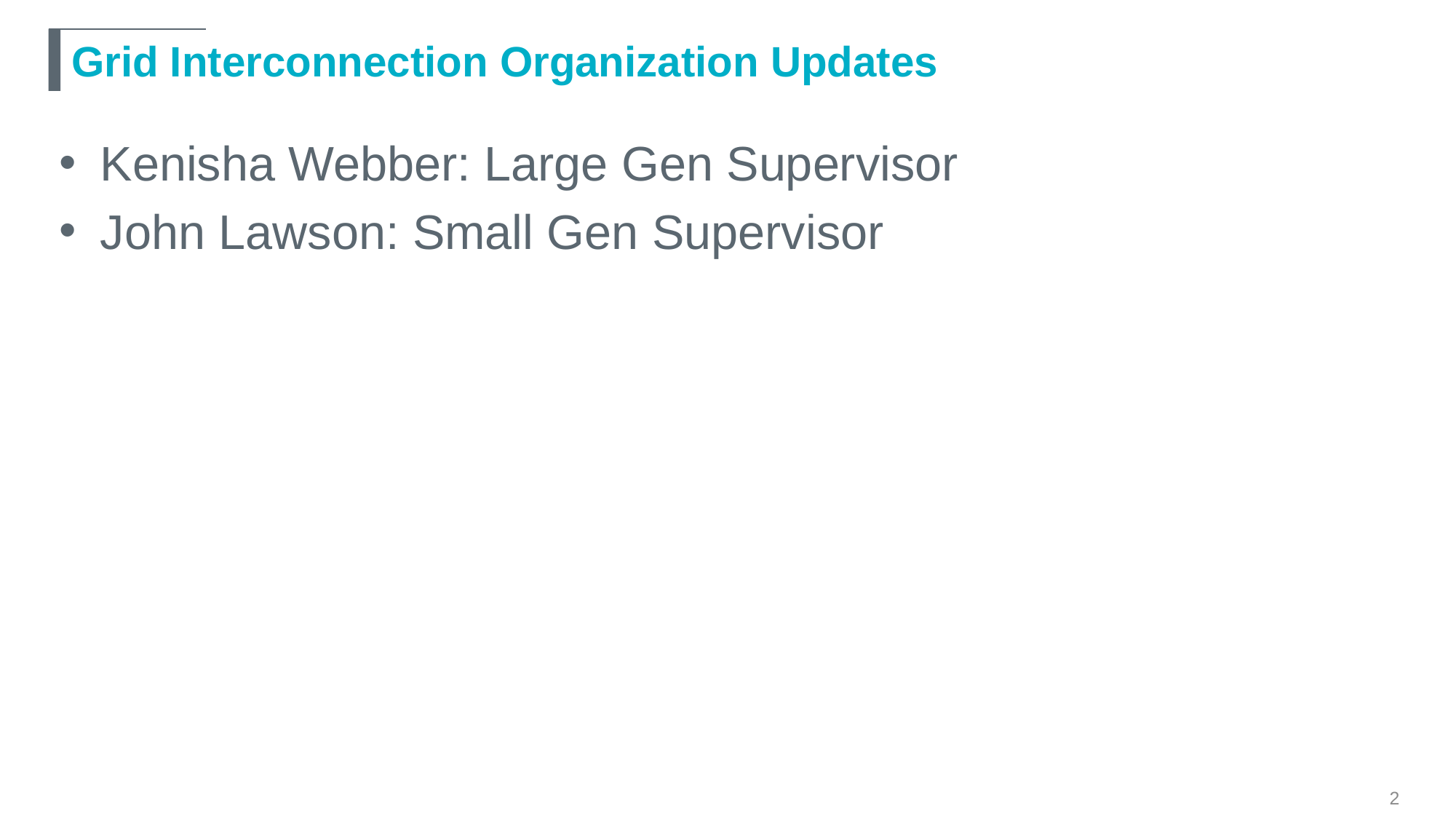

# Grid Interconnection Organization Updates
Kenisha Webber: Large Gen Supervisor
John Lawson: Small Gen Supervisor
2